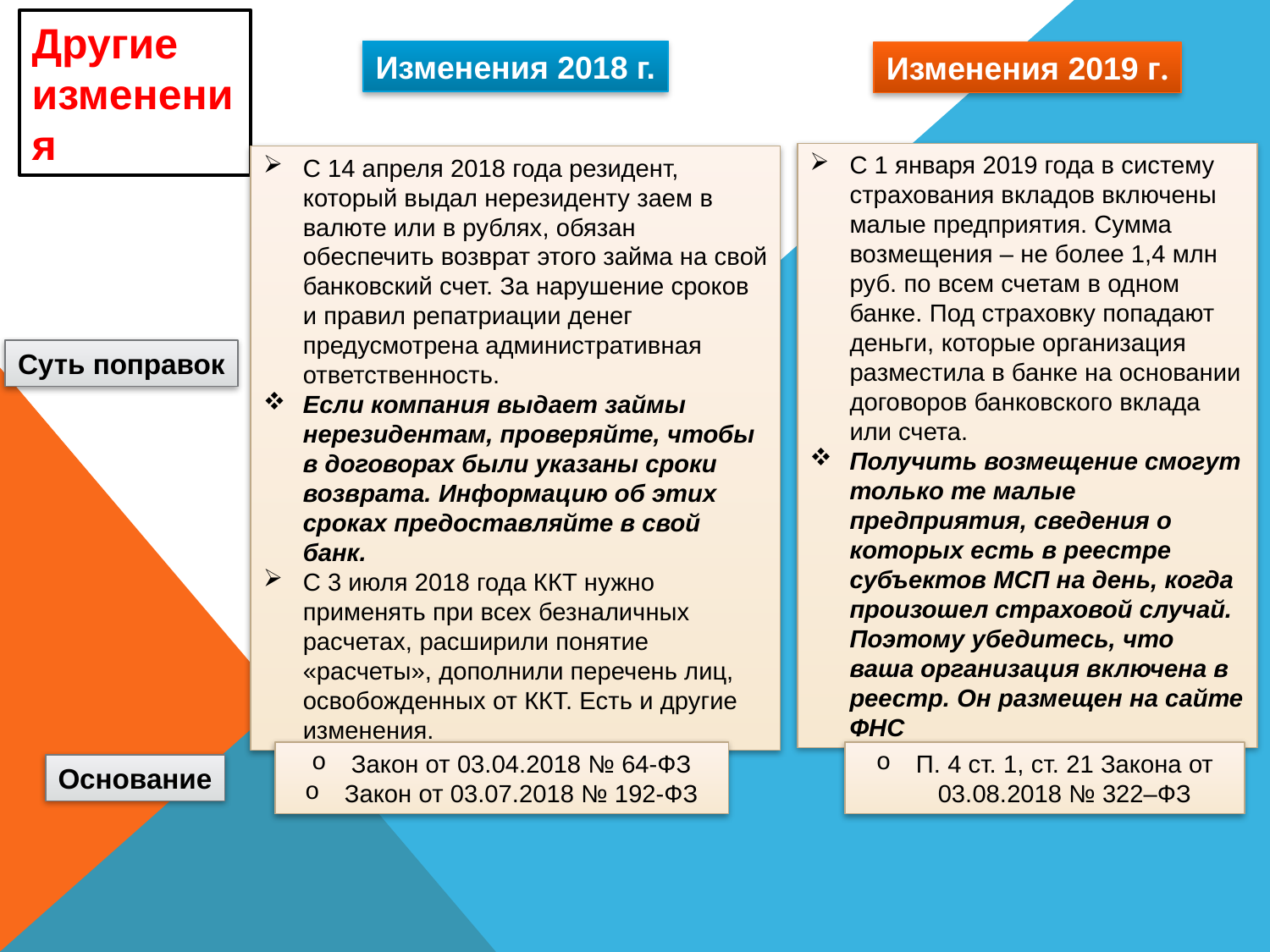

Другие изменения
Изменения 2018 г.
Изменения 2019 г.
С 1 января 2019 года в систему страхования вкладов включены малые предприятия. Сумма возмещения – не более 1,4 млн руб. по всем счетам в одном банке. Под страховку попадают деньги, которые организация разместила в банке на основании договоров банковского вклада или счета.
Получить возмещение смогут только те малые предприятия, сведения о которых есть в реестре субъектов МСП на день, когда произошел страховой случай. Поэтому убедитесь, что ваша организация включена в реестр. Он размещен на сайте ФНС
С 14 апреля 2018 года резидент, который выдал нерезиденту заем в валюте или в рублях, обязан обеспечить возврат этого займа на свой банковский счет. За нарушение сроков и правил репатриации денег предусмотрена административная ответственность.
Если компания выдает займы нерезидентам, проверяйте, чтобы в договорах были указаны сроки возврата. Информацию об этих сроках предоставляйте в свой банк.
С 3 июля 2018 года ККТ нужно применять при всех безналичных расчетах, расширили понятие «расчеты», дополнили перечень лиц, освобожденных от ККТ. Есть и другие изменения.
Суть поправок
Закон от 03.04.2018 № 64-ФЗ
Закон от 03.07.2018 № 192-ФЗ
П. 4 ст. 1, ст. 21 Закона от 03.08.2018 № 322–ФЗ
Основание